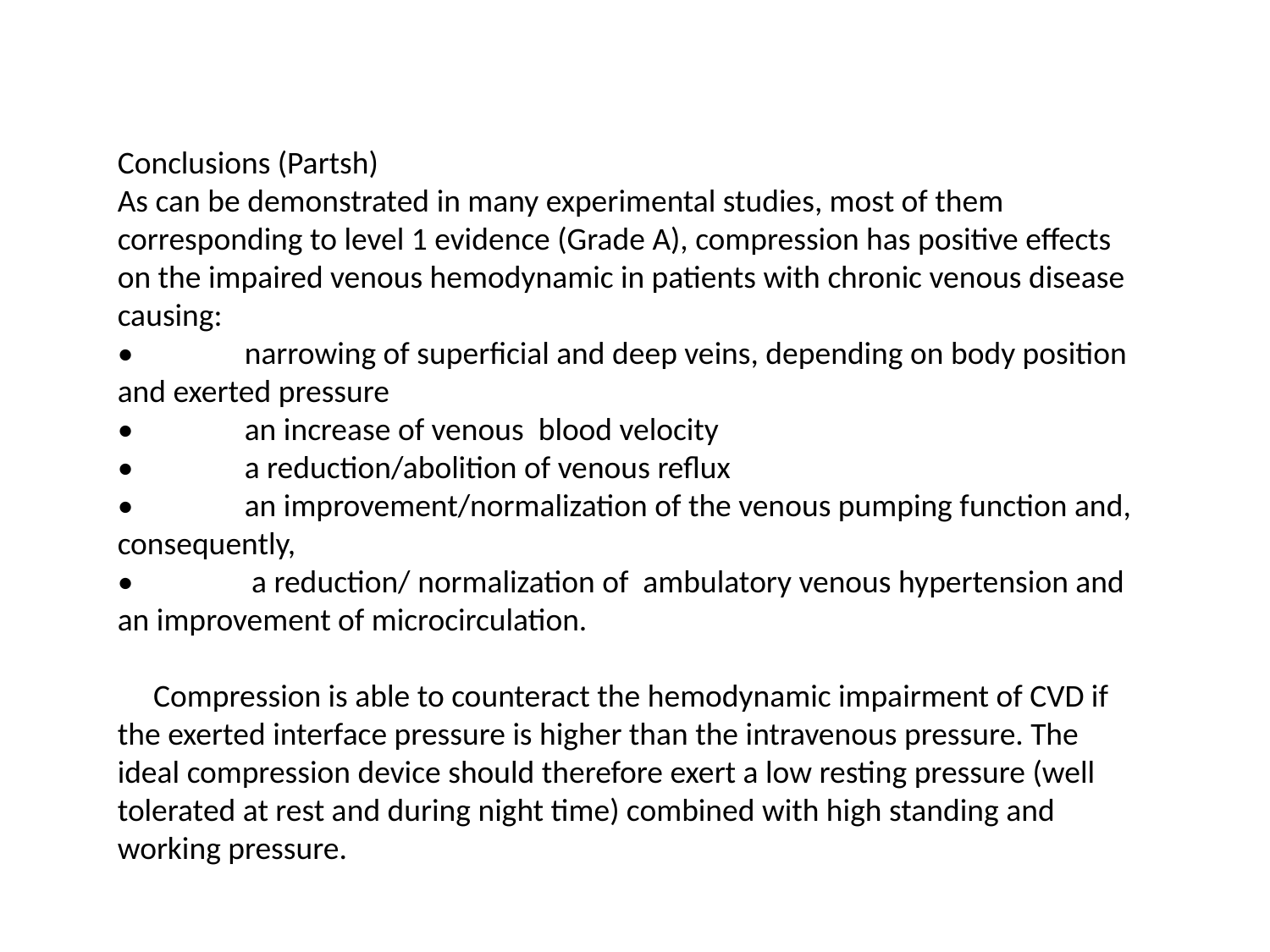

Conclusions (Partsh)
As can be demonstrated in many experimental studies, most of them corresponding to level 1 evidence (Grade A), compression has positive effects on the impaired venous hemodynamic in patients with chronic venous disease causing:
•	narrowing of superficial and deep veins, depending on body position and exerted pressure
•	an increase of venous  blood velocity
•	a reduction/abolition of venous reflux
•	an improvement/normalization of the venous pumping function and, consequently,
•	 a reduction/ normalization of  ambulatory venous hypertension and an improvement of microcirculation.

     Compression is able to counteract the hemodynamic impairment of CVD if the exerted interface pressure is higher than the intravenous pressure. The ideal compression device should therefore exert a low resting pressure (well tolerated at rest and during night time) combined with high standing and working pressure.